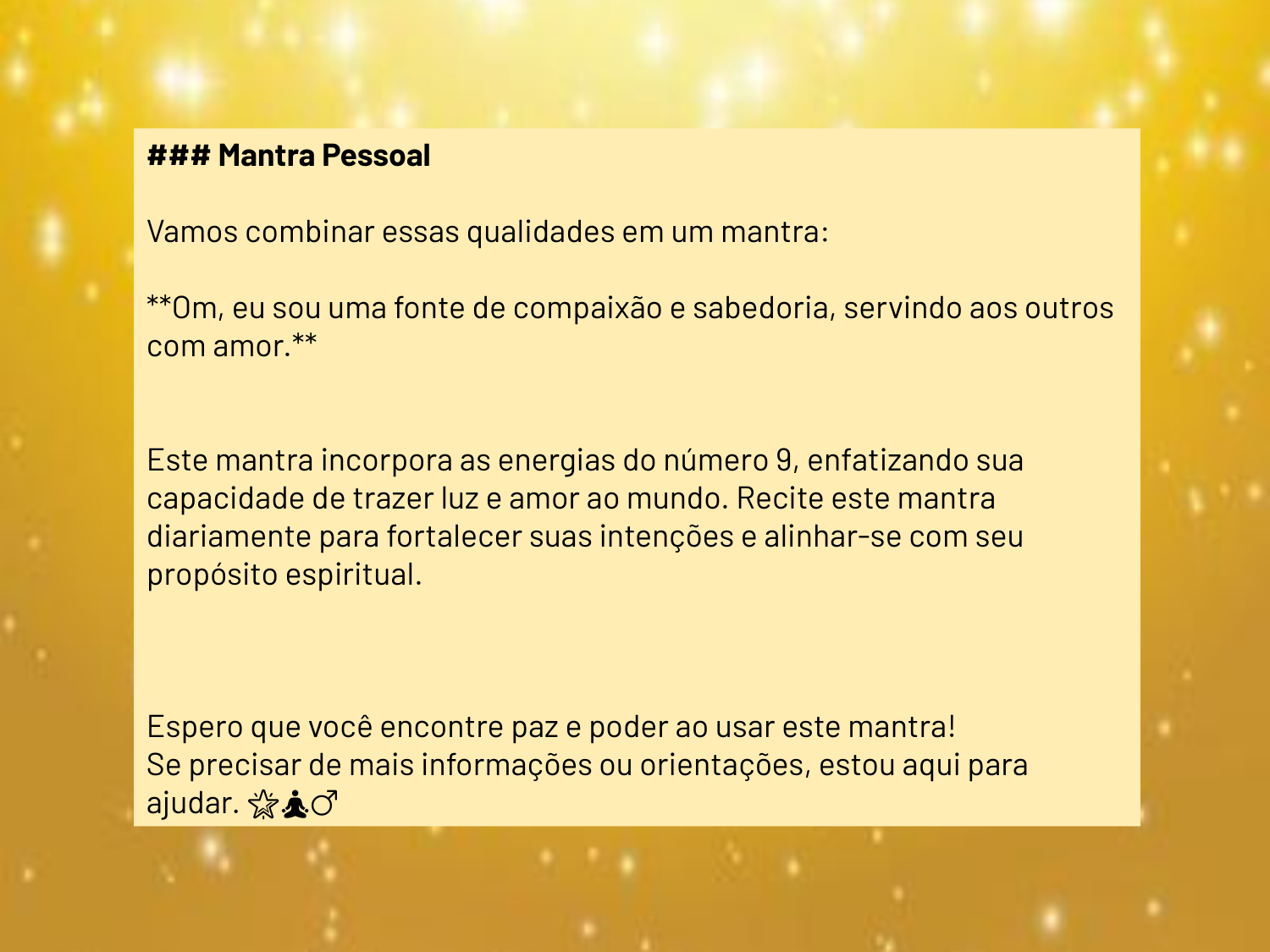

### Mantra Pessoal

Vamos combinar essas qualidades em um mantra:

**Om, eu sou uma fonte de compaixão e sabedoria, servindo aos outros com amor.**

Este mantra incorpora as energias do número 9, enfatizando sua capacidade de trazer luz e amor ao mundo. Recite este mantra diariamente para fortalecer suas intenções e alinhar-se com seu propósito espiritual.

Espero que você encontre paz e poder ao usar este mantra!
Se precisar de mais informações ou orientações, estou aqui para ajudar. 🌟🧘‍♂️